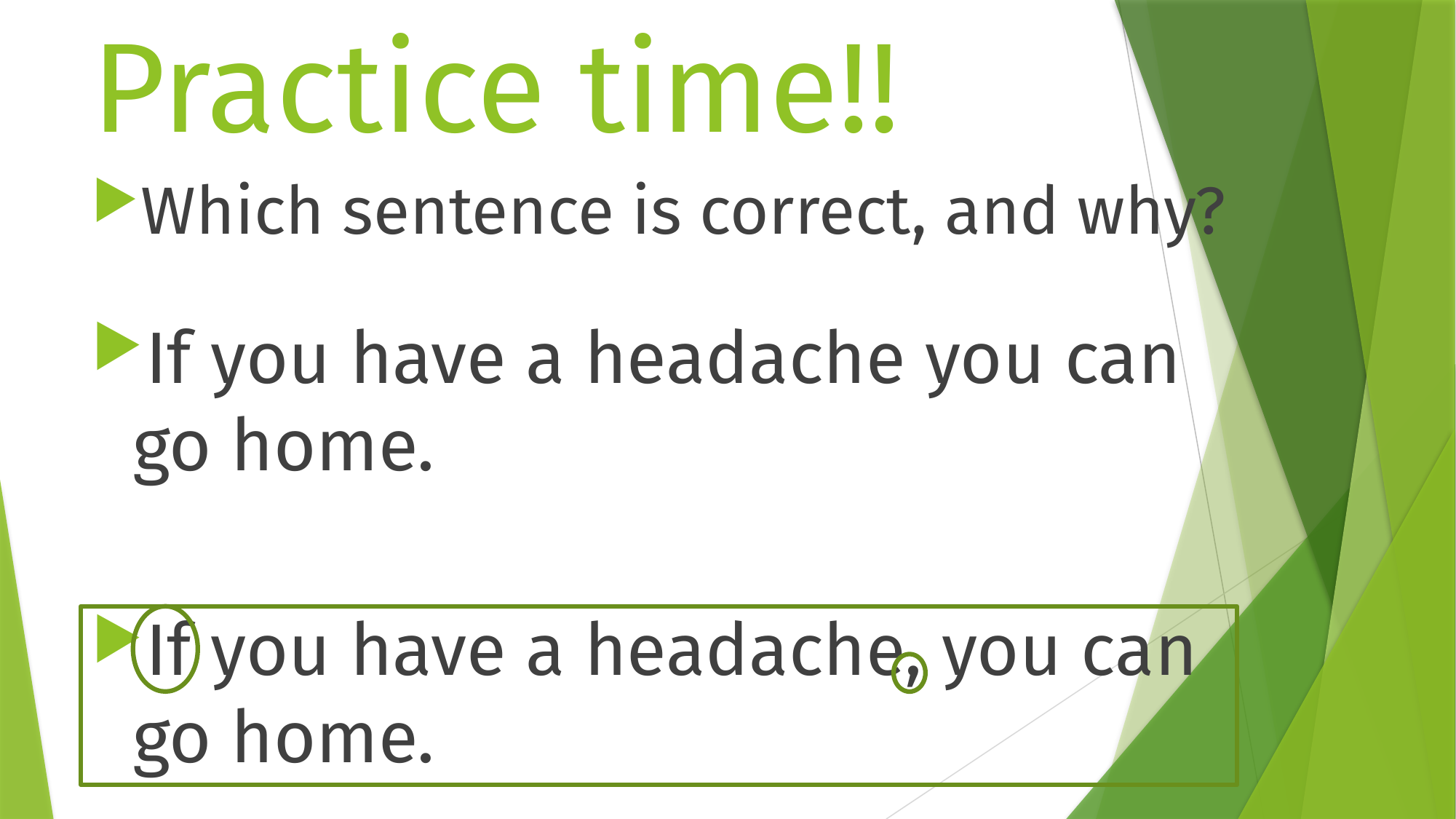

# Practice time!!
Which sentence is correct, and why?

If you have a headache you can go home.

If you have a headache, you can go home.